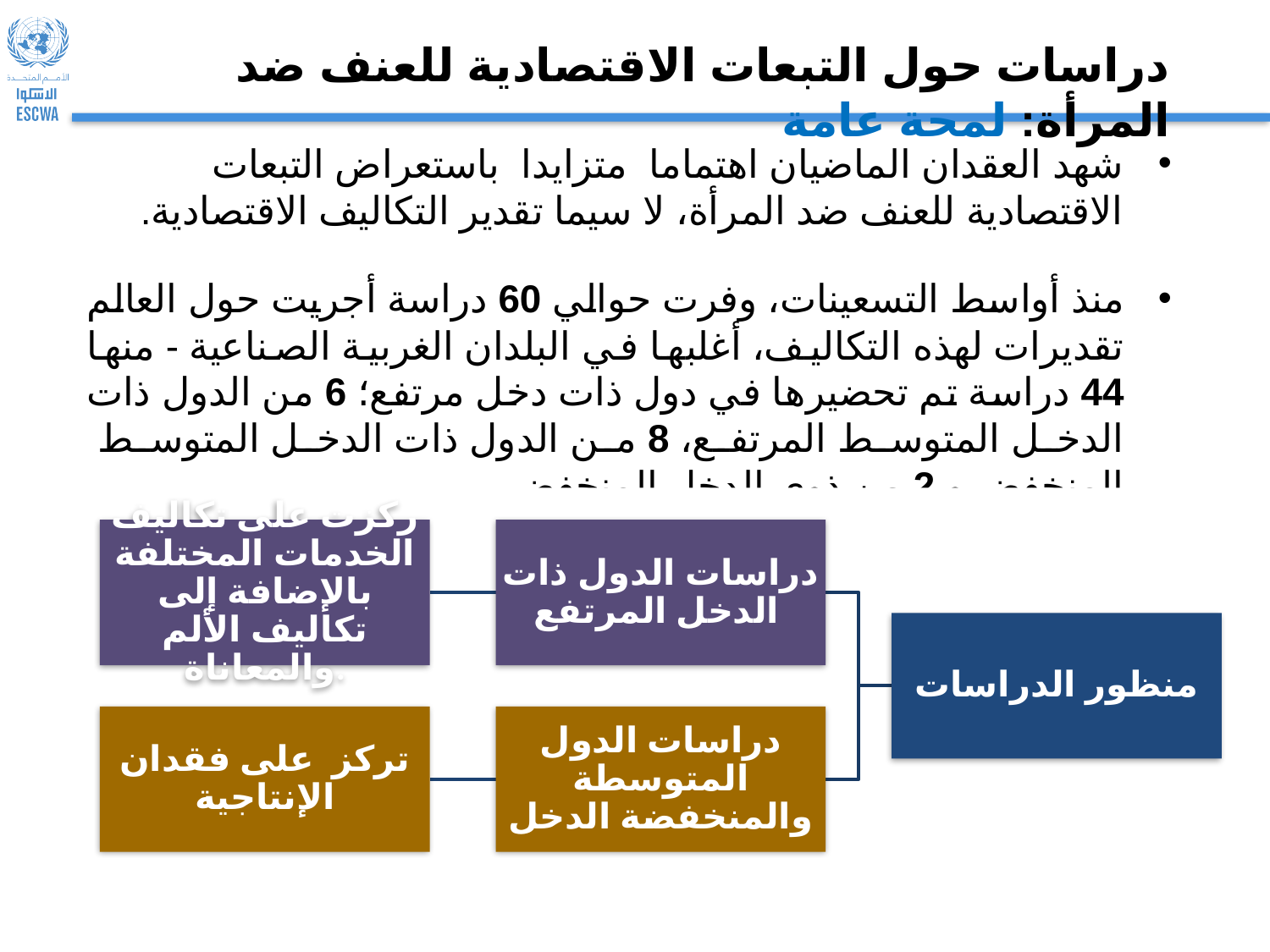

# دراسات حول التبعات الاقتصادية للعنف ضد المرأة: لمحة عامة
شهد العقدان الماضيان اهتماما  متزايدا  باستعراض التبعات الاقتصادية للعنف ضد المرأة، لا سيما تقدير التكاليف الاقتصادية.
منذ أواسط التسعينات، وفرت حوالي 60 دراسة أجريت حول العالم تقديرات لهذه التكاليف، أغلبها في البلدان الغربية الصناعية - منها 44 دراسة تم تحضيرها في دول ذات دخل مرتفع؛ 6 من الدول ذات الدخل المتوسط ​​المرتفع، 8 من الدول ذات الدخل المتوسط ​​المنخفض و 2 من ذوي الدخل المنخفض
منظور الدراسات
دراسات الدول ذات الدخل المرتفع
ركزت على تكاليف الخدمات المختلفة بالإضافة إلى تكاليف الألم والمعاناة.
دراسات الدول المتوسطة والمنخفضة الدخل
تركز  على فقدان الإنتاجية